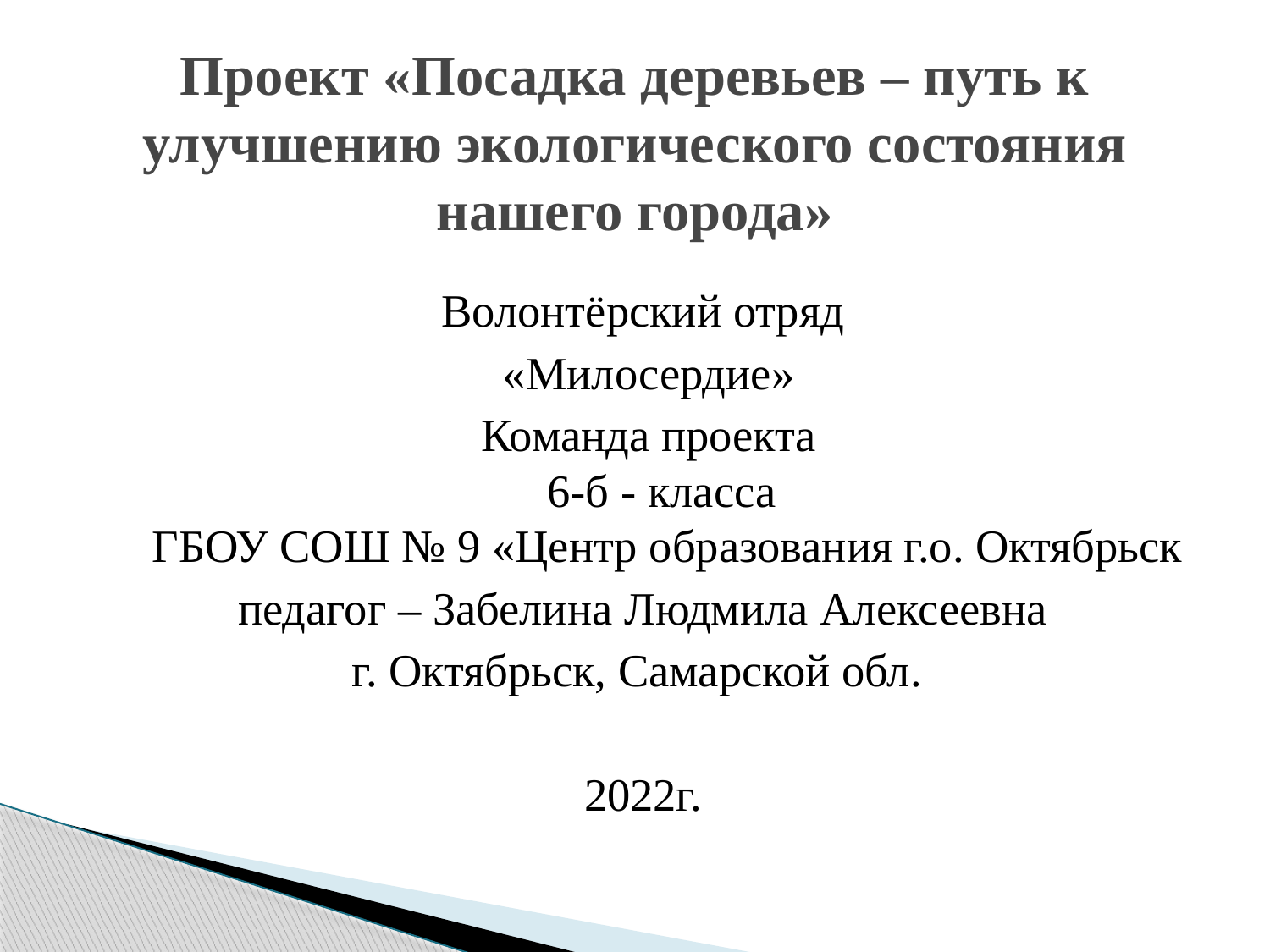

# Проект «Посадка деревьев – путь к улучшению экологического состояния нашего города»
Волонтёрский отряд
 «Милосердие»
 Команда проекта
6-б - класса
 ГБОУ СОШ № 9 «Центр образования г.о. Октябрьск
педагог – Забелина Людмила Алексеевна
г. Октябрьск, Самарской обл.

2022г.